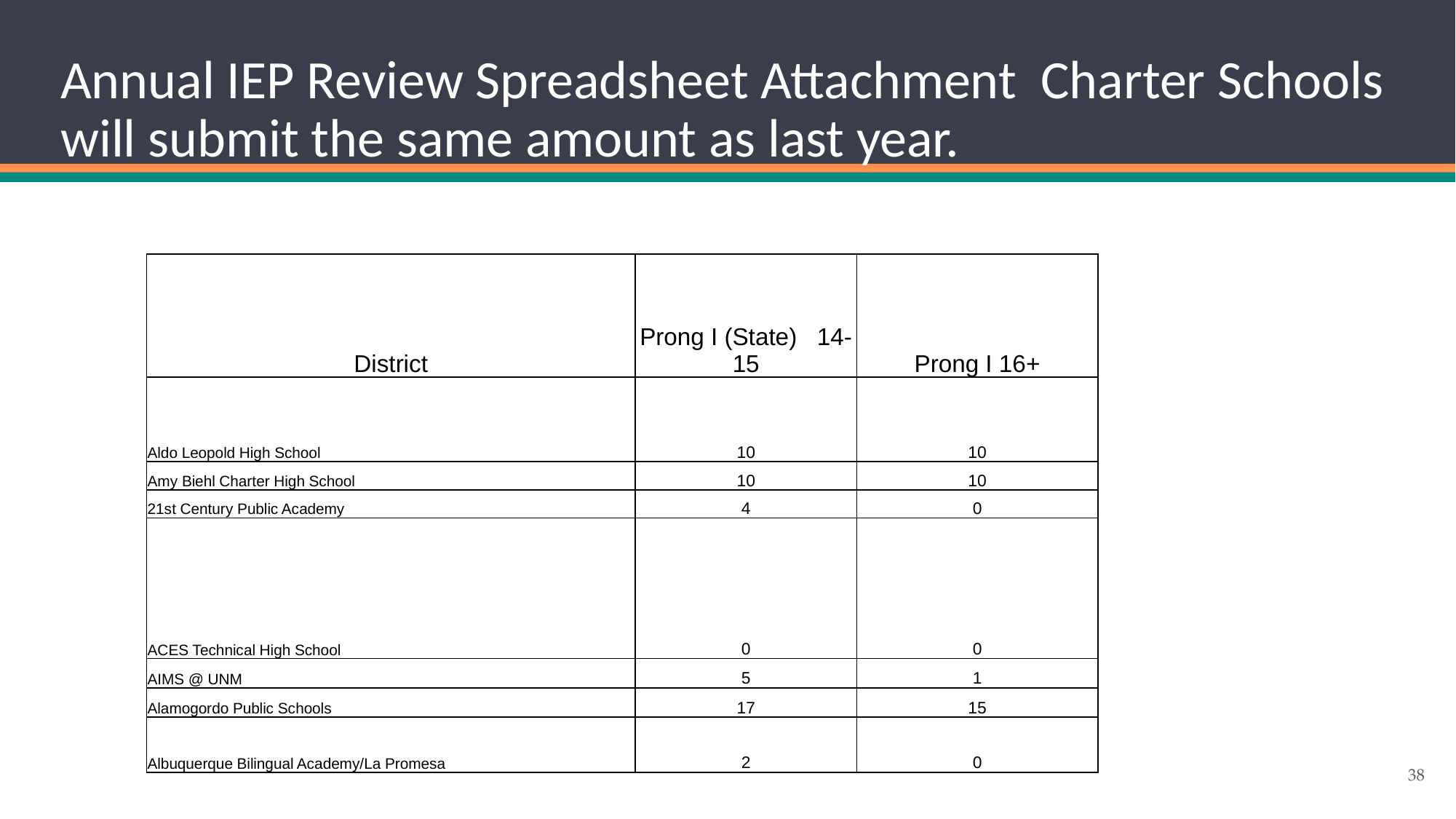

# Annual IEP Review Spreadsheet Attachment  Charter Schools will submit the same amount as last year.
| District | Prong I (State) 14-15 | Prong I 16+ |
| --- | --- | --- |
| Aldo Leopold High School | 10 | 10 |
| Amy Biehl Charter High School | 10 | 10 |
| 21st Century Public Academy | 4 | 0 |
| ACES Technical High School | 0 | 0 |
| AIMS @ UNM | 5 | 1 |
| Alamogordo Public Schools | 17 | 15 |
| Albuquerque Bilingual Academy/La Promesa | 2 | 0 |
38